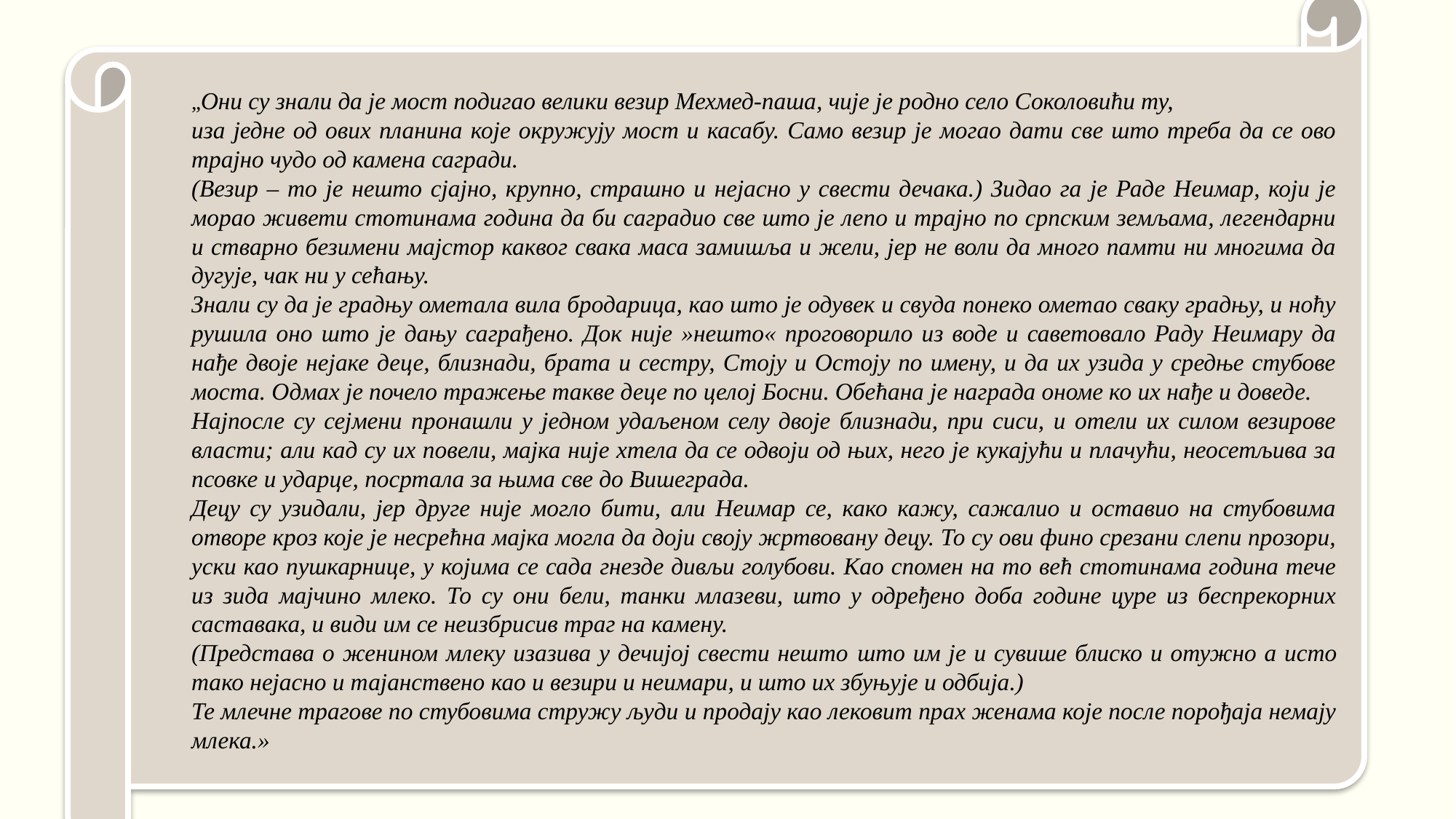

„Они су знали да је мост подигао велики везир Мехмед-паша, чије је родно село Соколовићи ту,
иза једне од ових планина које окружују мост и касабу. Само везир је могао дати све што треба да се ово трајно чудо од камена сагради.
(Везир – то је нешто сјајно, крупно, страшно и нејасно у свести дечака.) Зидао га је Раде Неимар, који је морао живети стотинама година да би саградио све што је лепо и трајно по српским земљама, легендарни и стварно безимени мајстор каквог свака маса замишља и жели, јер не воли да много памти ни многима да дугује, чак ни у сећању.
Знали су да је градњу ометала вила бродарица, као што је одувек и свуда понеко ометао сваку градњу, и ноћу рушила оно што је дању саграђено. Док није »нешто« проговорило из воде и саветовало Раду Неимару да нађе двоје нејаке деце, близнади, брата и сестру, Стоју и Остоју по имену, и да их узида у средње стубове моста. Одмах је почело тражење такве деце по целој Босни. Обећана је награда ономе ко их нађе и доведе.
Најпосле су сејмени пронашли у једном удаљеном селу двоје близнади, при сиси, и отели их силом везирове власти; али кад су их повели, мајка није хтела да се одвоји од њих, него је кукајући и плачући, неосетљива за псовке и ударце, посртала за њима све до Вишеграда.
Децу су узидали, јер друге није могло бити, али Неимар се, како кажу, сажалио и оставио на стубовима отворе кроз које је несрећна мајка могла да доји своју жртвовану децу. То су ови фино срезани слепи прозори, уски као пушкарнице, у којима се сада гнезде дивљи голубови. Као спомен на то већ стотинама година тече из зида мајчино млеко. То су они бели, танки млазеви, што у одређено доба године цуре из беспрекорних саставака, и види им се неизбрисив траг на камену.
(Представа о женином млеку изазива у дечијој свести нешто што им је и сувише блиско и отужно а исто тако нејасно и тајанствено као и везири и неимари, и што их збуњује и одбија.)
Те млечне трагове по стубовима стружу људи и продају као лековит прах женама које после порођаја немају млека.»